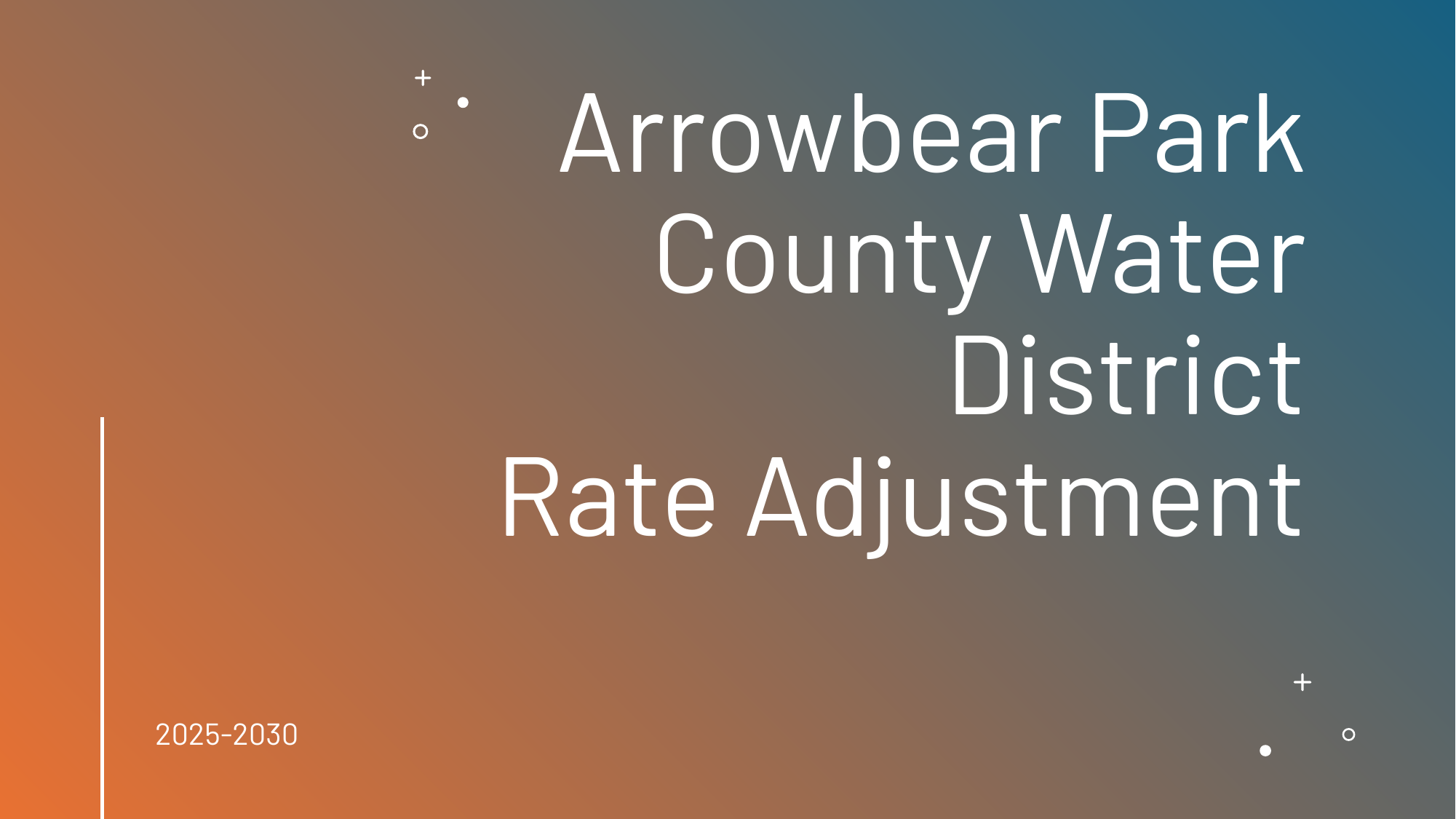

# Arrowbear Park County Water District Rate Adjustment

2025-2030